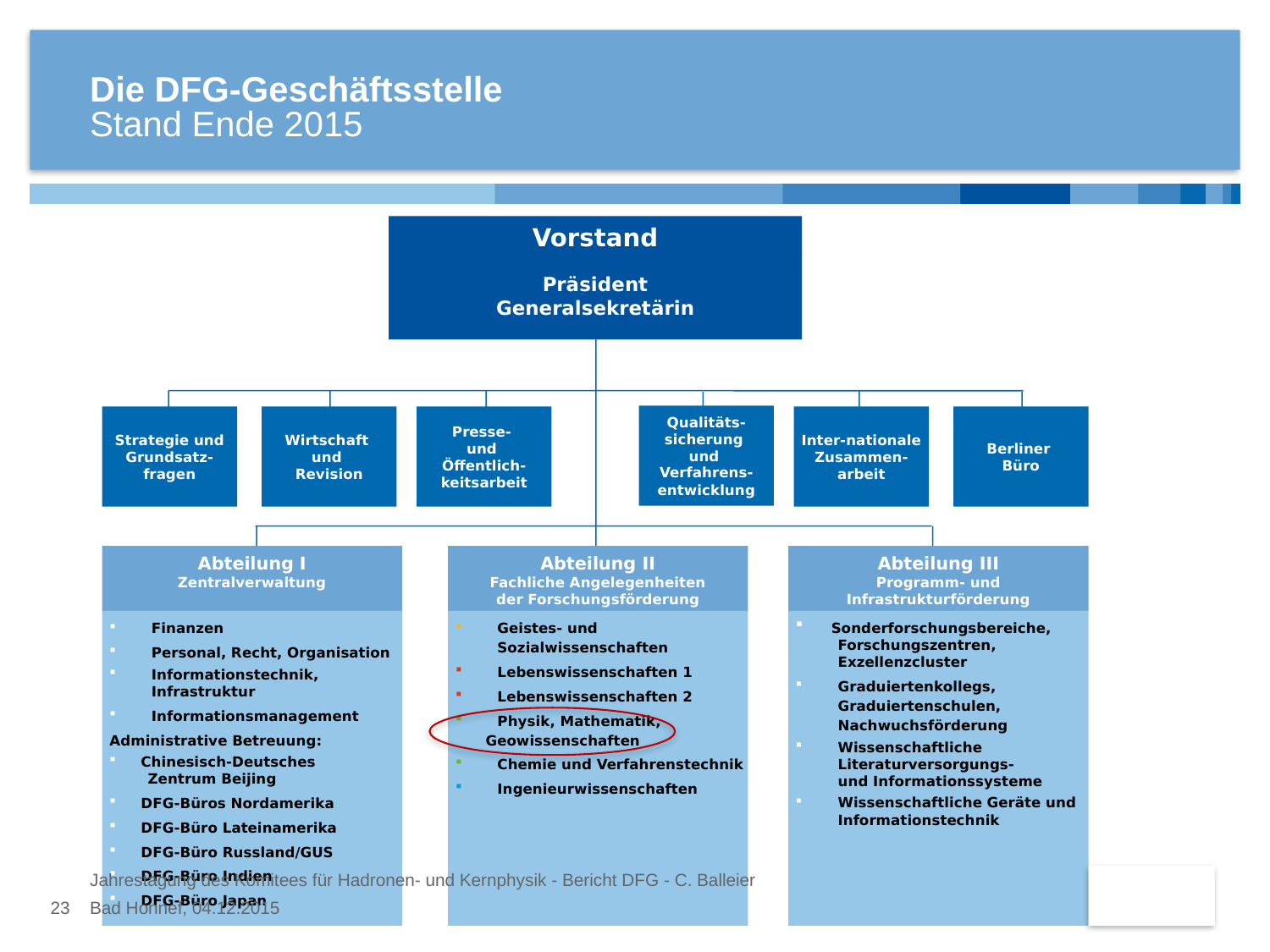

# Die DFG-Geschäftsstelle
Stand Ende 2015
Vorstand
Präsident
Generalsekretärin

Qualitäts-
sicherung
und
Verfahrens-
entwicklung
Strategie und Grundsatz-fragen
Wirtschaft
und
Revision
Presse-
und
Öffentlich-
keitsarbeit
Inter-nationale
Zusammen-
arbeit
Berliner
Büro

Abteilung I
Zentralverwaltung
Abteilung II
Fachliche Angelegenheiten
der Forschungsförderung
Abteilung III
Programm- und Infrastrukturförderung
 	Finanzen
 	Personal, Recht, Organisation
 	Informationstechnik,
	Infrastruktur
 	Informationsmanagement
Administrative Betreuung:
 Chinesisch-Deutsches
	Zentrum Beijing
 DFG-Büros Nordamerika
 DFG-Büro Lateinamerika
 DFG-Büro Russland/GUS
 DFG-Büro Indien
 DFG-Büro Japan
 	Geistes- und
	Sozialwissenschaften
 	Lebenswissenschaften 1
 	Lebenswissenschaften 2
 	Physik, Mathematik,   	Geowissenschaften
 	Chemie und Verfahrenstechnik
 	Ingenieurwissenschaften
 Sonderforschungsbereiche,
	Forschungszentren, 		Exzellenzcluster
 	Graduiertenkollegs,
	Graduiertenschulen,
	Nachwuchsförderung
 	Wissenschaftliche
	Literaturversorgungs-
	und Informationssysteme
 	Wissenschaftliche Geräte und
	Informationstechnik

Jahrestagung des Komitees für Hadronen- und Kernphysik - Bericht DFG - C. Balleier
23
Bad Honnef, 04.12.2015